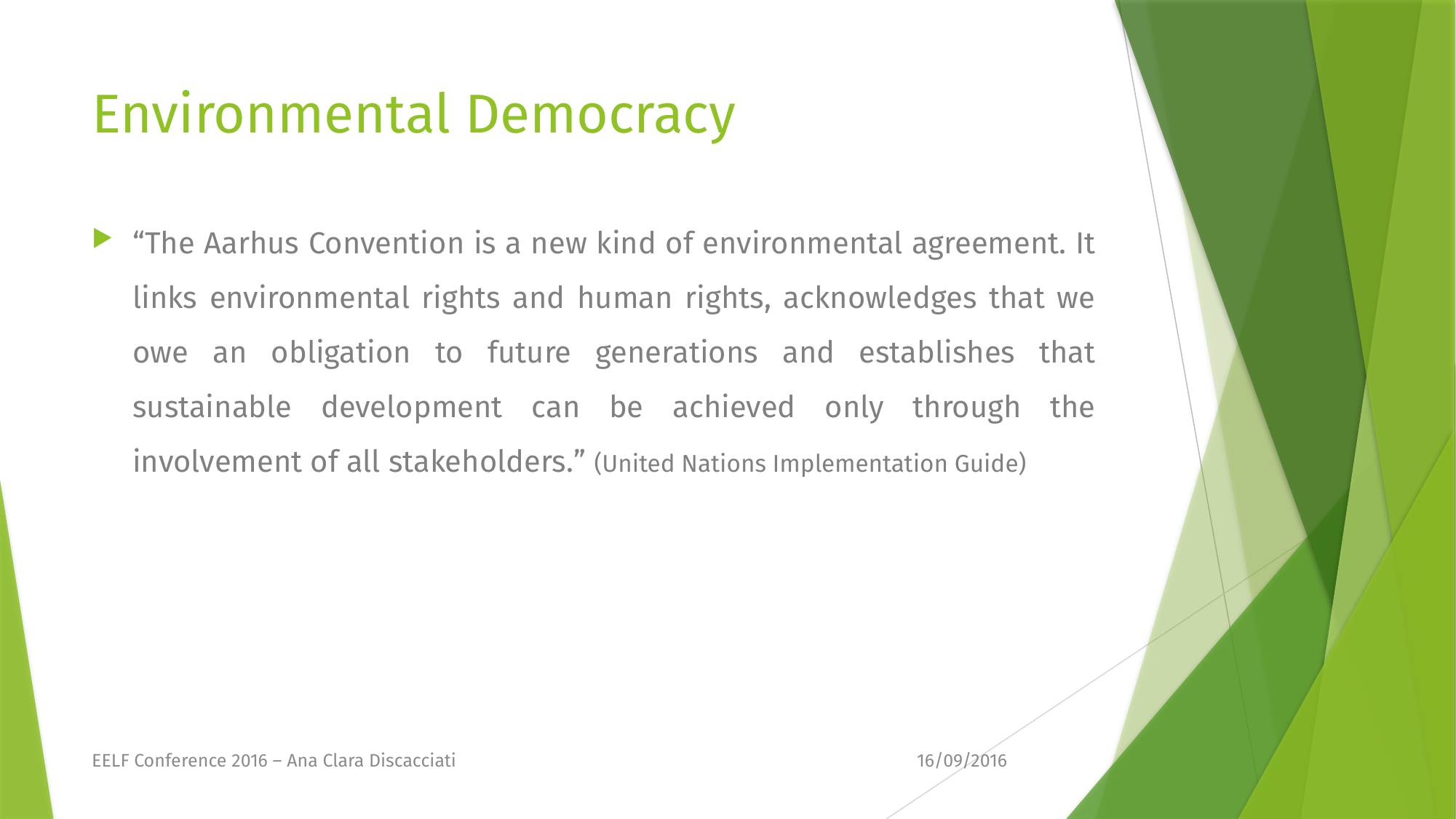

# Environmental Democracy
“The Aarhus Convention is a new kind of environmental agreement. It links environmental rights and human rights, acknowledges that we owe an obligation to future generations and establishes that sustainable development can be achieved only through the involvement of all stakeholders.” (United Nations Implementation Guide)
EELF Conference 2016 – Ana Clara Discacciati
16/09/2016